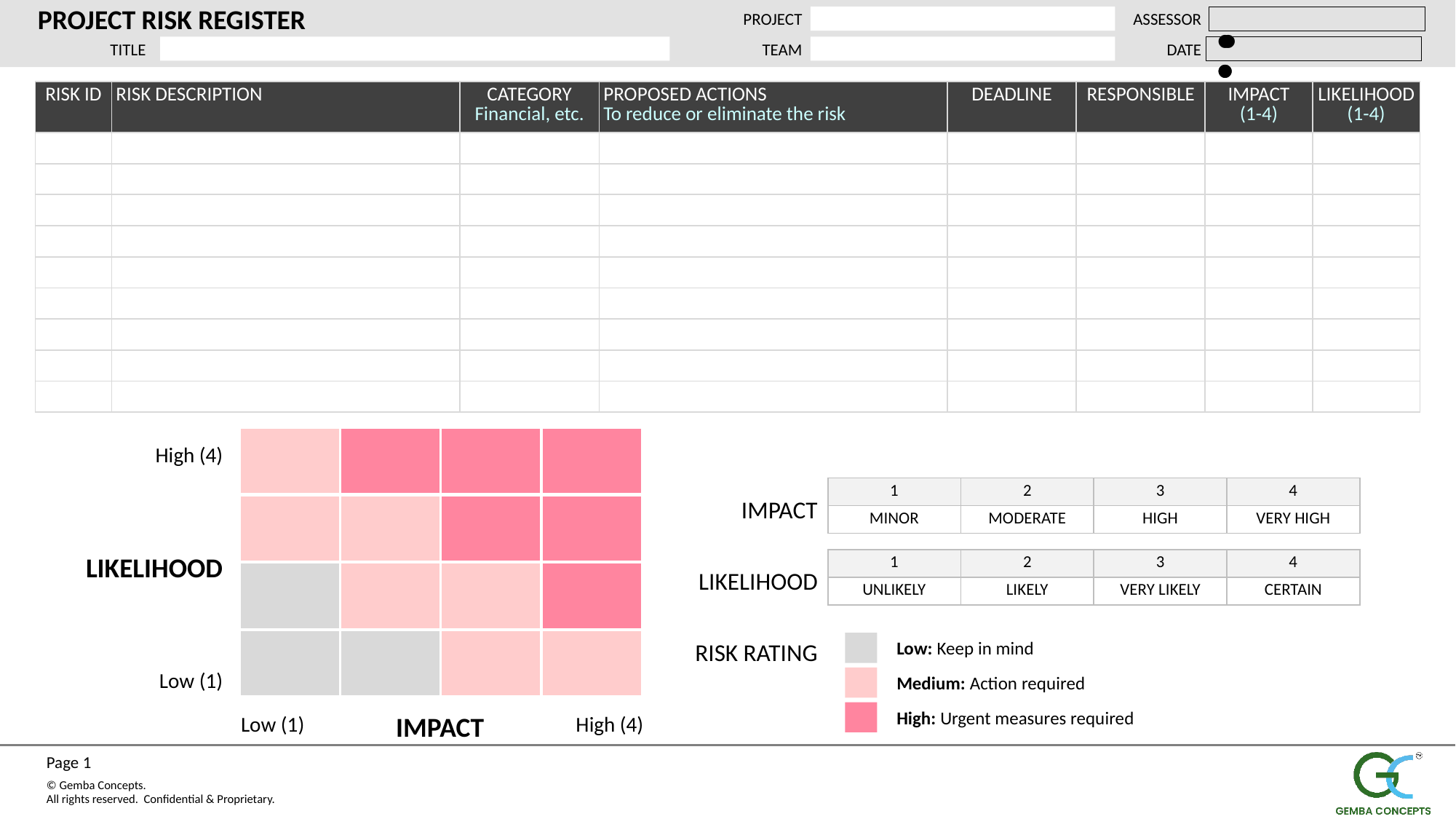

PROJECT RISK REGISTER

PROJECT
ASSESSOR

TITLE
TEAM
DATE

| RISK ID | RISK DESCRIPTION | CATEGORY Financial, etc. | PROPOSED ACTIONS To reduce or eliminate the risk | DEADLINE | RESPONSIBLE | IMPACT (1-4) | LIKELIHOOD (1-4) |
| --- | --- | --- | --- | --- | --- | --- | --- |
|  |  |  |  |  |  |  |  |
|  |  |  |  |  |  |  |  |
|  |  |  |  |  |  |  |  |
|  |  |  |  |  |  |  |  |
|  |  |  |  |  |  |  |  |
|  |  |  |  |  |  |  |  |
|  |  |  |  |  |  |  |  |
|  |  |  |  |  |  |  |  |
|  |  |  |  |  |  |  |  |

High (4)
LIKELIHOOD
Low (1)
| 1 | 2 | 3 | 4 |
| --- | --- | --- | --- |
| MINOR | MODERATE | HIGH | VERY HIGH |
IMPACT
| 1 | 2 | 3 | 4 |
| --- | --- | --- | --- |
| UNLIKELY | LIKELY | VERY LIKELY | CERTAIN |
LIKELIHOOD
Low: Keep in mind

Medium: Action required

High: Urgent measures required

RISK RATING
Low (1)
IMPACT
High (4)